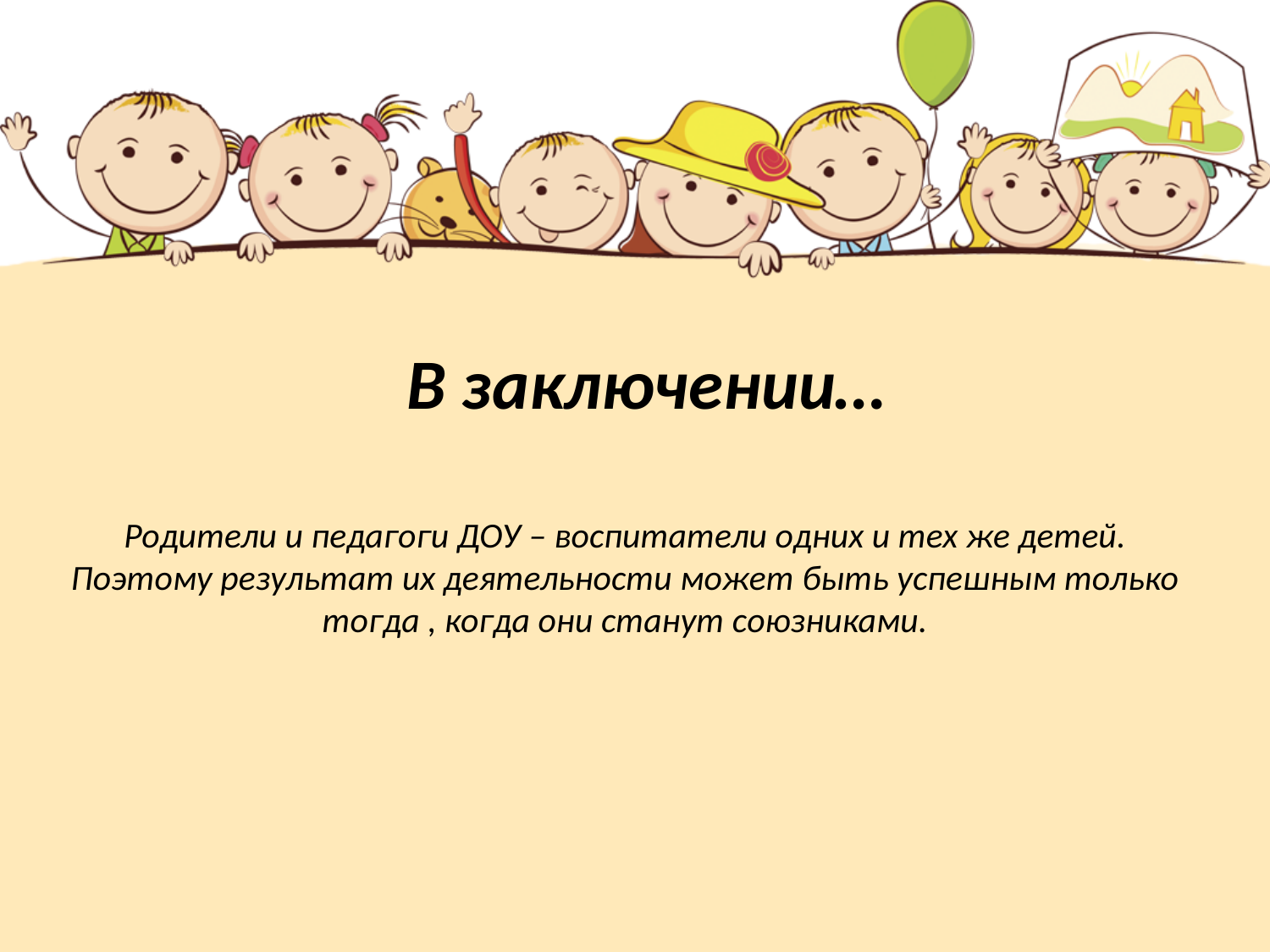

# В заключении…
Родители и педагоги ДОУ – воспитатели одних и тех же детей.
Поэтому результат их деятельности может быть успешным только тогда , когда они станут союзниками.